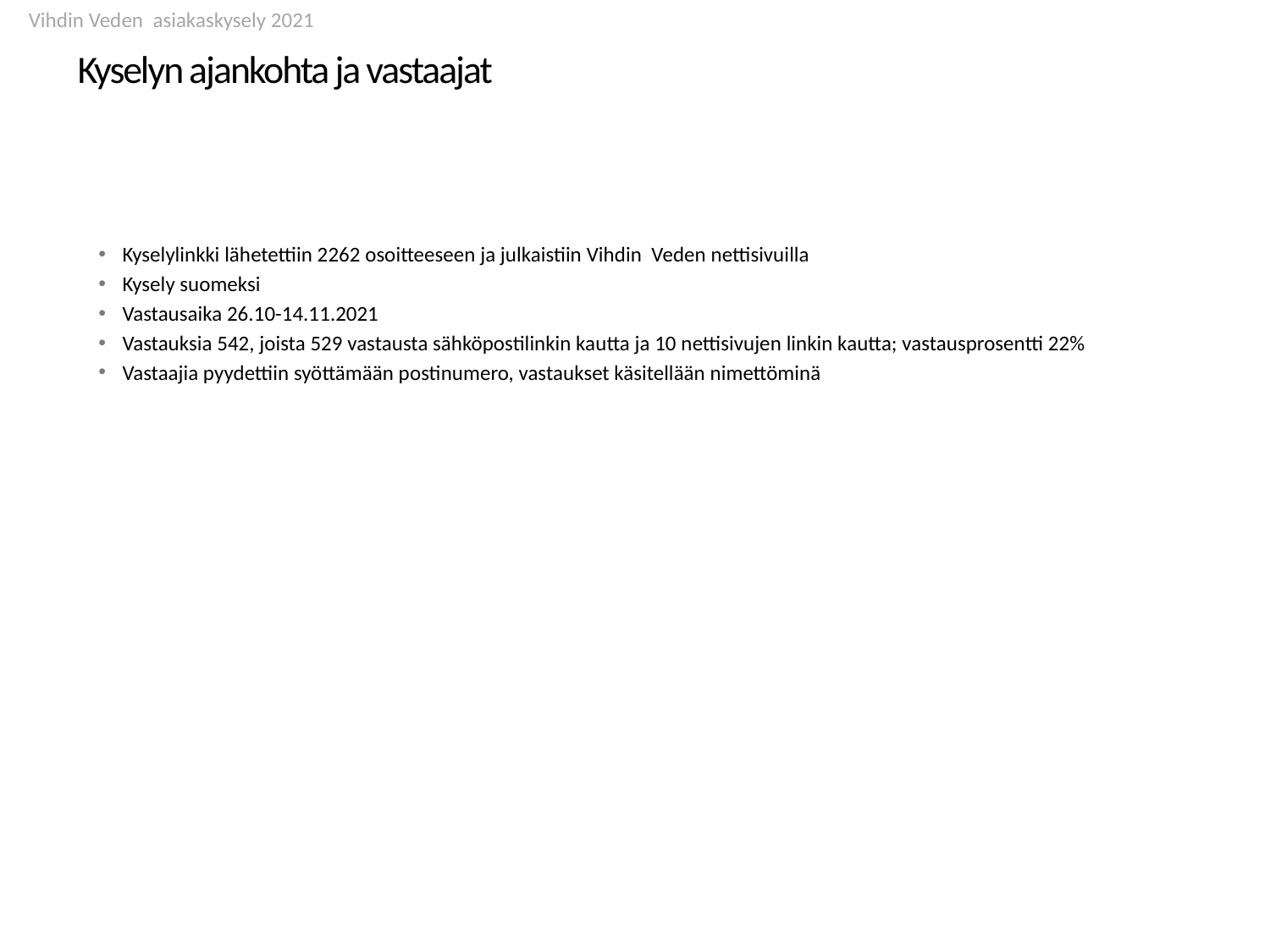

Vihdin Veden  asiakaskysely 2021
# Kyselyn ajankohta ja vastaajat
Kyselylinkki lähetettiin 2262 osoitteeseen ja julkaistiin Vihdin  Veden nettisivuilla
Kysely suomeksi
Vastausaika 26.10-14.11.2021
Vastauksia 542, joista 529 vastausta sähköpostilinkin kautta ja 10 nettisivujen linkin kautta; vastausprosentti 22%
Vastaajia pyydettiin syöttämään postinumero, vastaukset käsitellään nimettöminä